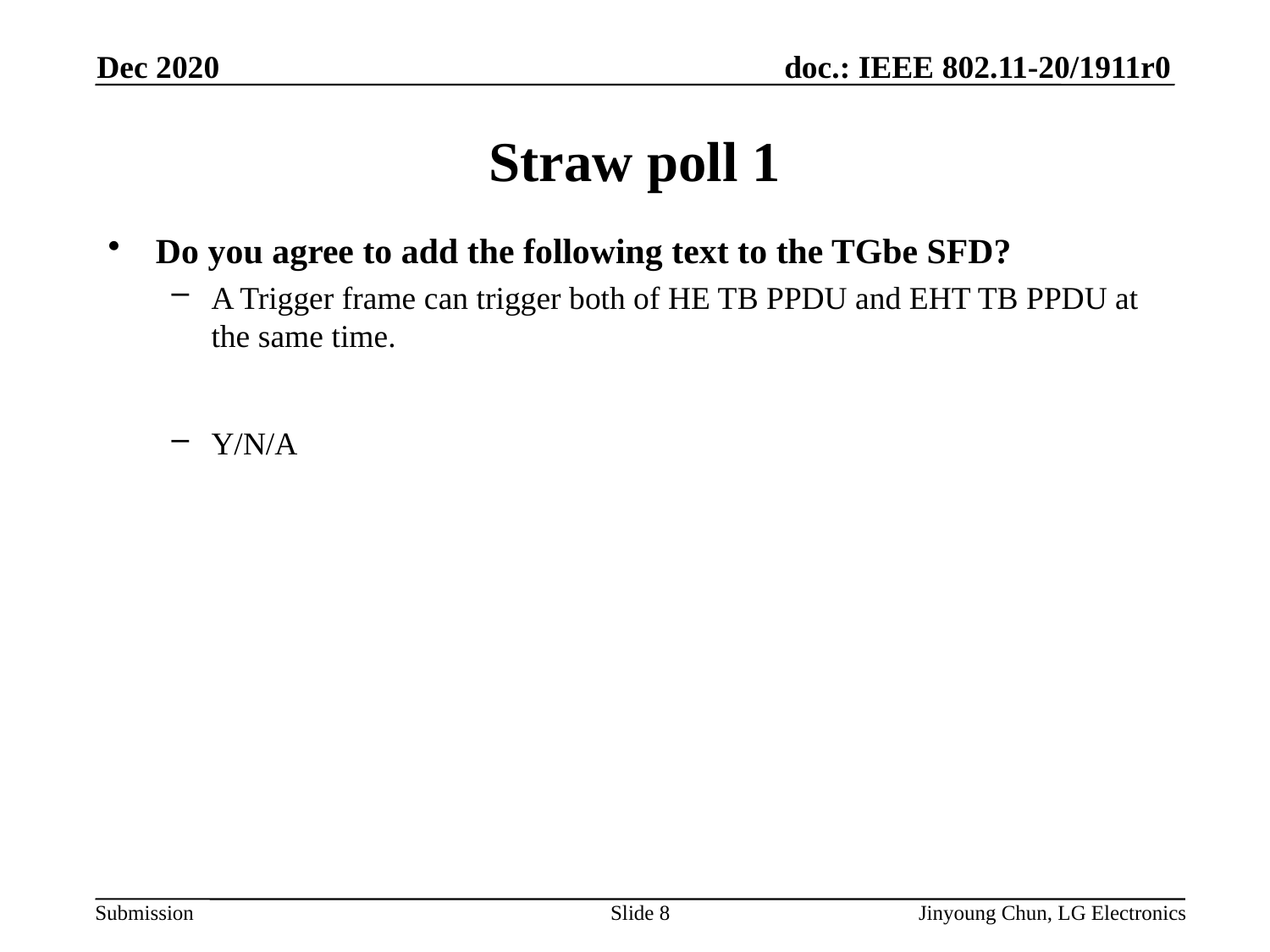

Dec 2020
# Straw poll 1
Do you agree to add the following text to the TGbe SFD?
A Trigger frame can trigger both of HE TB PPDU and EHT TB PPDU at the same time.

Y/N/A

Slide 8
Jinyoung Chun, LG Electronics